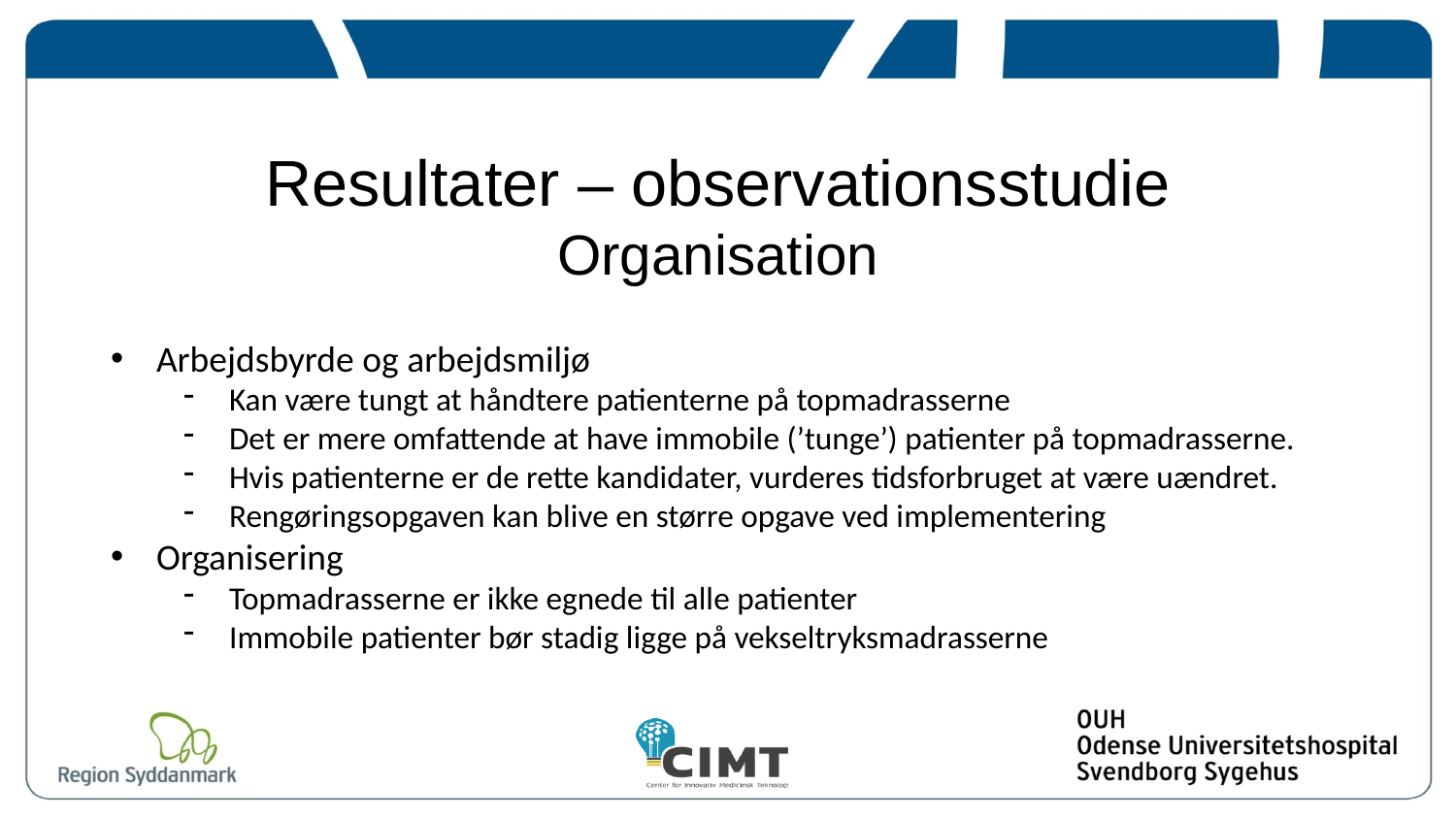

Resultater – observationsstudie
Organisation

Arbejdsbyrde og arbejdsmiljø
Kan være tungt at håndtere patienterne på topmadrasserne
Det er mere omfattende at have immobile (’tunge’) patienter på topmadrasserne.
Hvis patienterne er de rette kandidater, vurderes tidsforbruget at være uændret.
Rengøringsopgaven kan blive en større opgave ved implementering
Organisering
Topmadrasserne er ikke egnede til alle patienter
Immobile patienter bør stadig ligge på vekseltryksmadrasserne